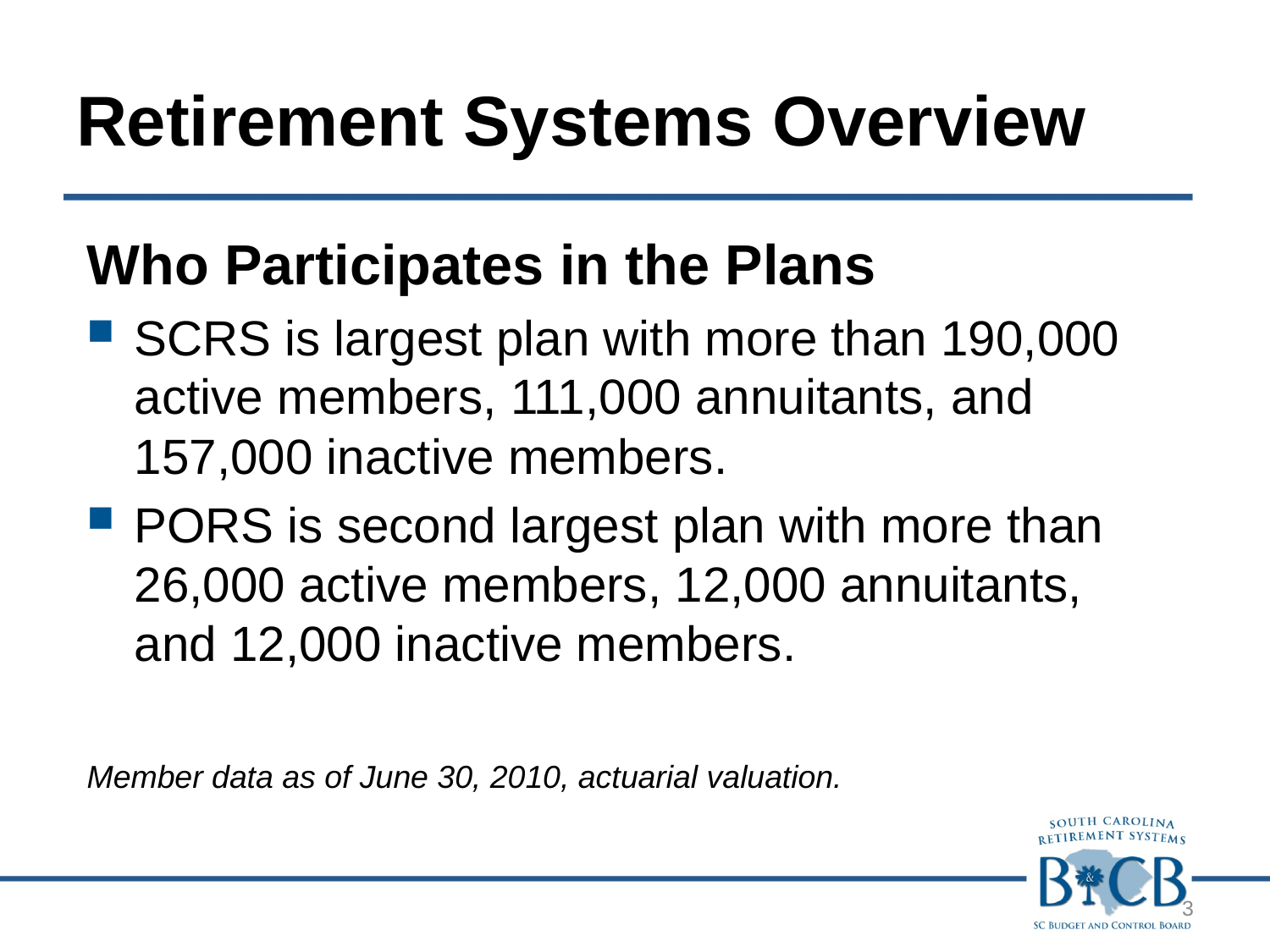

# Retirement Systems Overview
Who Participates in the Plans
SCRS is largest plan with more than 190,000 active members, 111,000 annuitants, and 157,000 inactive members.
PORS is second largest plan with more than 26,000 active members, 12,000 annuitants, and 12,000 inactive members.

Member data as of June 30, 2010, actuarial valuation.
3